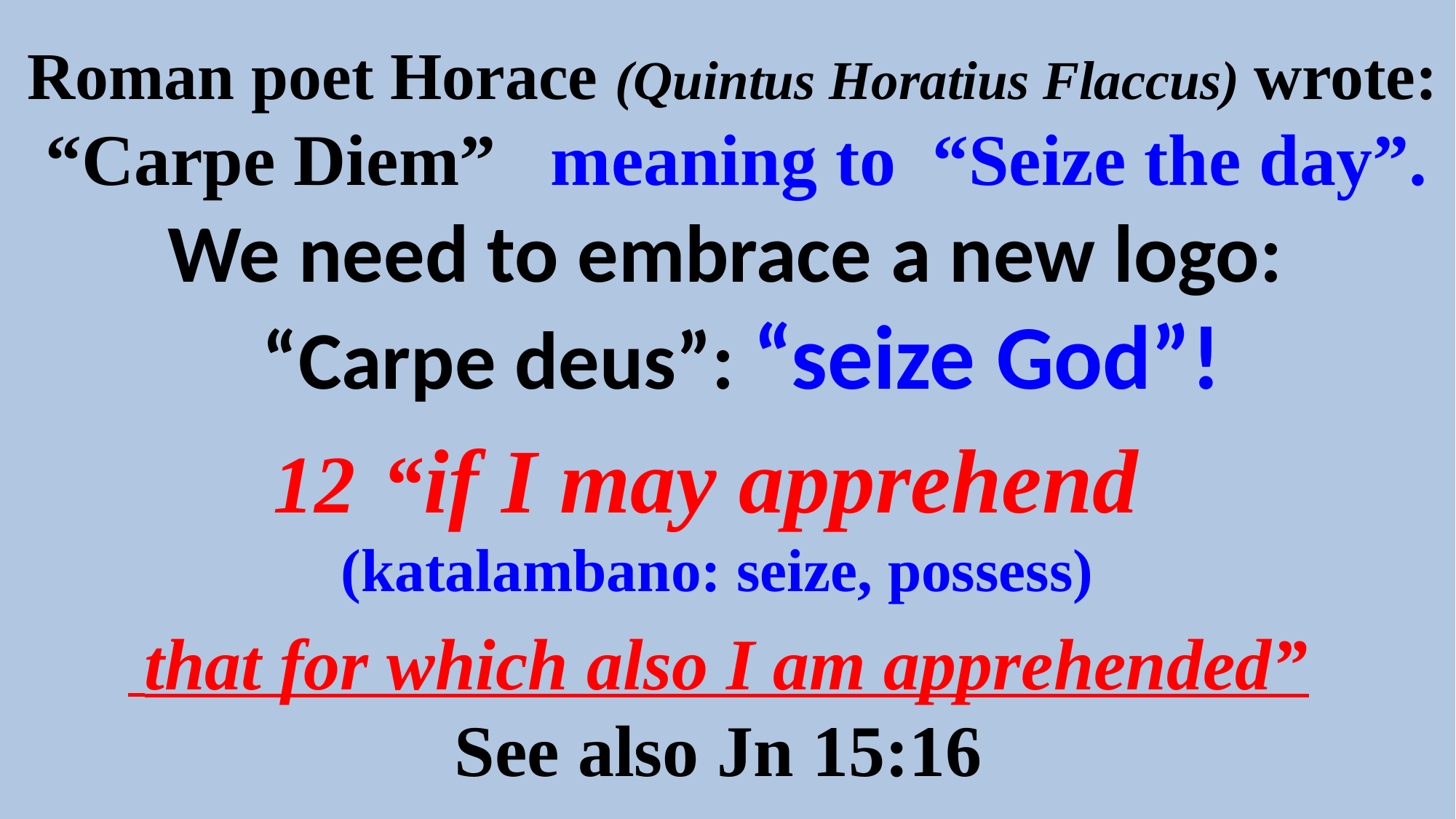

Roman poet Horace (Quintus Horatius Flaccus) wrote:
 “Carpe Diem”   meaning to  “Seize the day”.
We need to embrace a new logo:
   “Carpe deus”: “seize God”!

“if I may apprehend
(katalambano: seize, possess)
 that for which also I am apprehended”
See also Jn 15:16